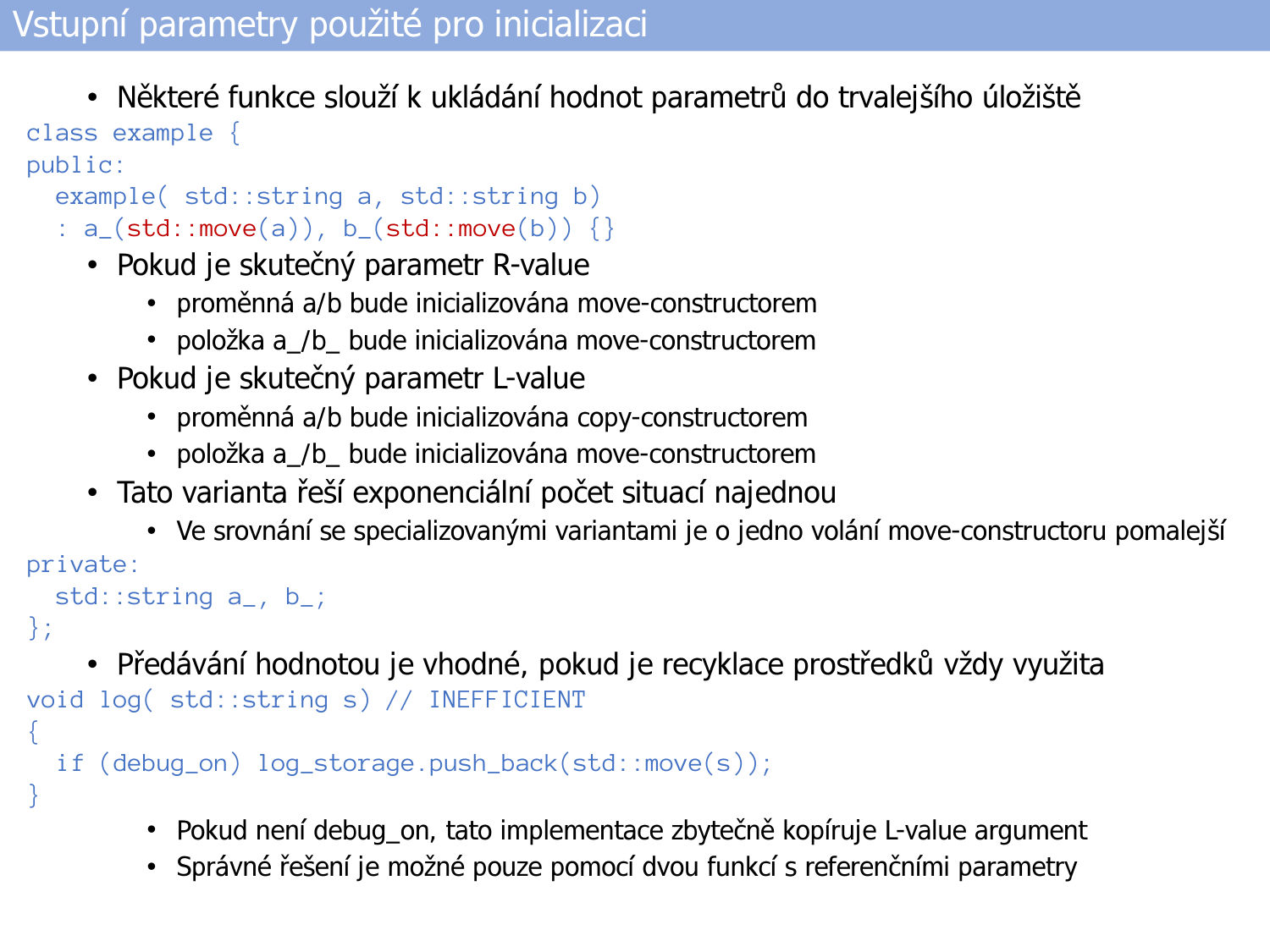

# Vstupní parametry použité pro inicializaci
Některé funkce slouží k ukládání hodnot parametrů do trvalejšího úložiště
class example {
public:
  example( std::string a, std::string b)
  : a_(std::move(a)), b_(std::move(b)) {}
Pokud je skutečný parametr R-value
proměnná a/b bude inicializována move-constructorem
položka a_/b_ bude inicializována move-constructorem
Pokud je skutečný parametr L-value
proměnná a/b bude inicializována copy-constructorem
položka a_/b_ bude inicializována move-constructorem
Tato varianta řeší exponenciální počet situací najednou
Ve srovnání se specializovanými variantami je o jedno volání move-constructoru pomalejší
private:
  std::string a_, b_;
};
Předávání hodnotou je vhodné, pokud je recyklace prostředků vždy využita
void log( std::string s)	// INEFFICIENT
{
  if (debug_on) log_storage.push_back(std::move(s));
}
Pokud není debug_on, tato implementace zbytečně kopíruje L-value argument
Správné řešení je možné pouze pomocí dvou funkcí s referenčními parametry